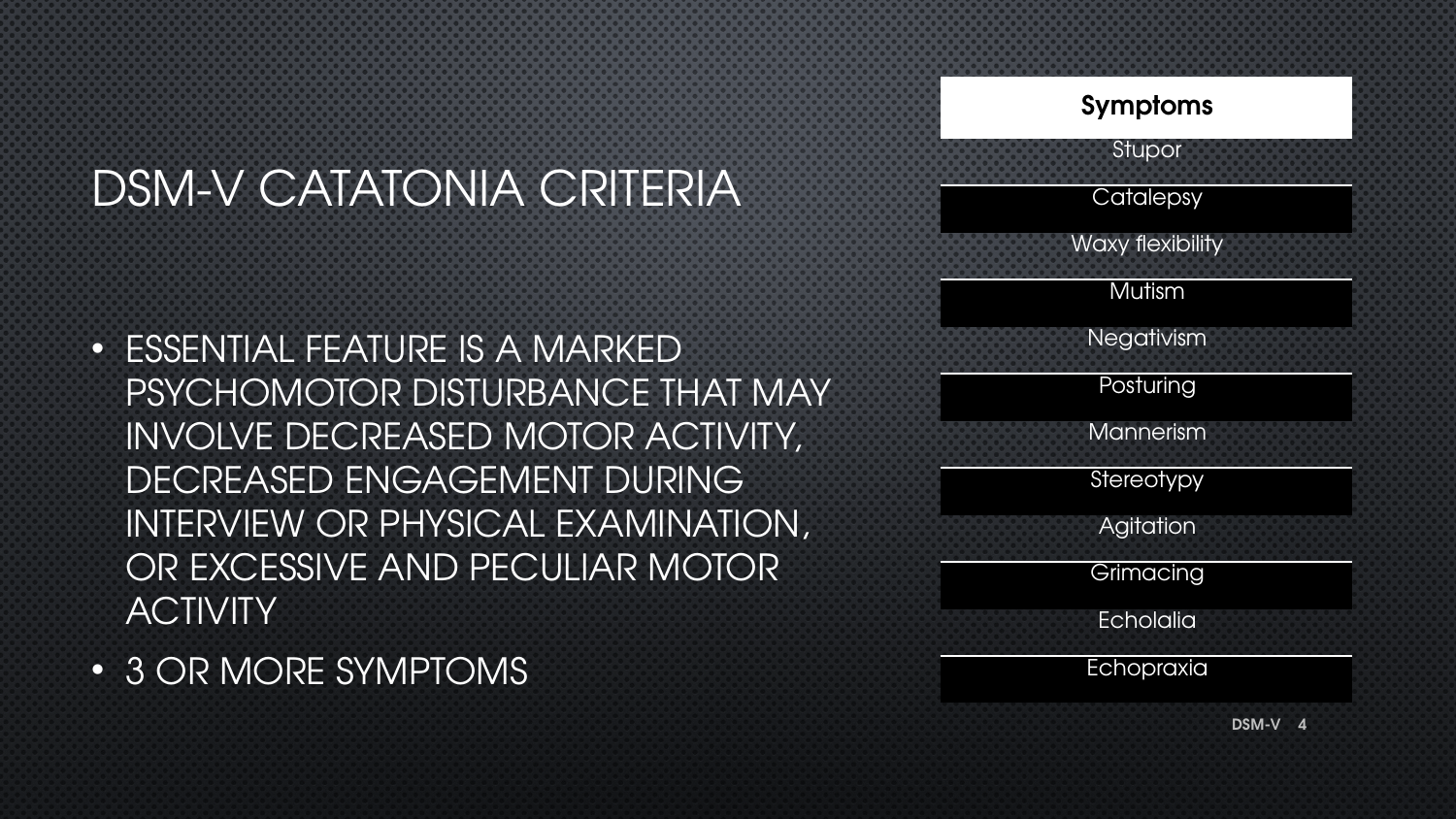

# DSM-V Catatonia Criteria
| Symptoms |
| --- |
| Stupor |
| Catalepsy |
| Waxy flexibility |
| Mutism |
| Negativism |
| Posturing |
| Mannerism |
| Stereotypy |
| Agitation |
| Grimacing |
| Echolalia |
| Echopraxia |
Essential feature is a marked psychomotor disturbance that may involve decreased motor activity, decreased engagement during interview or physical examination, or excessive and peculiar motor activity
3 or more symptoms
DSM-V    4